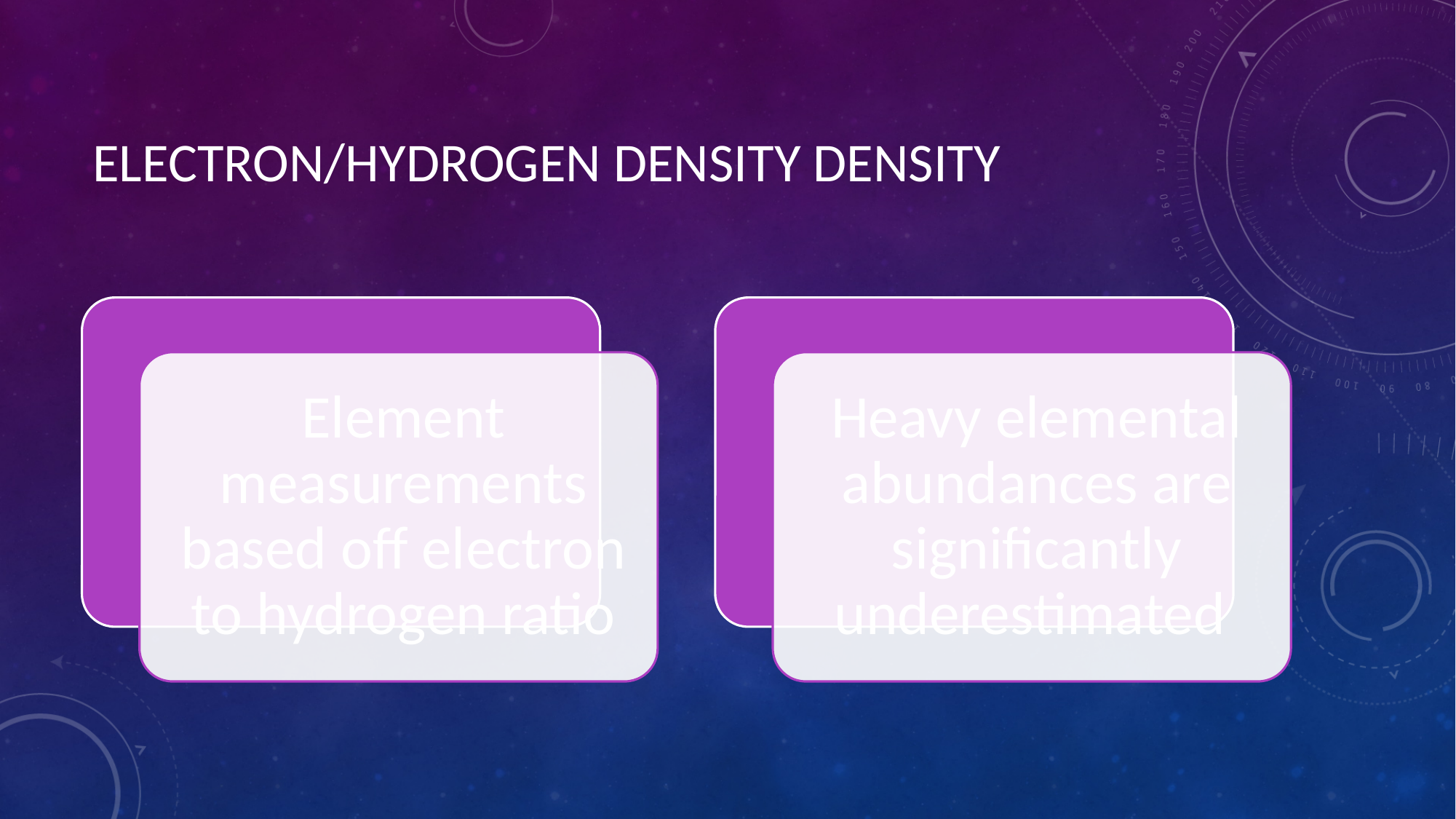

# Electron/Hydrogen density density
Element measurements based off electron to hydrogen ratio
Heavy elemental abundances are significantly underestimated